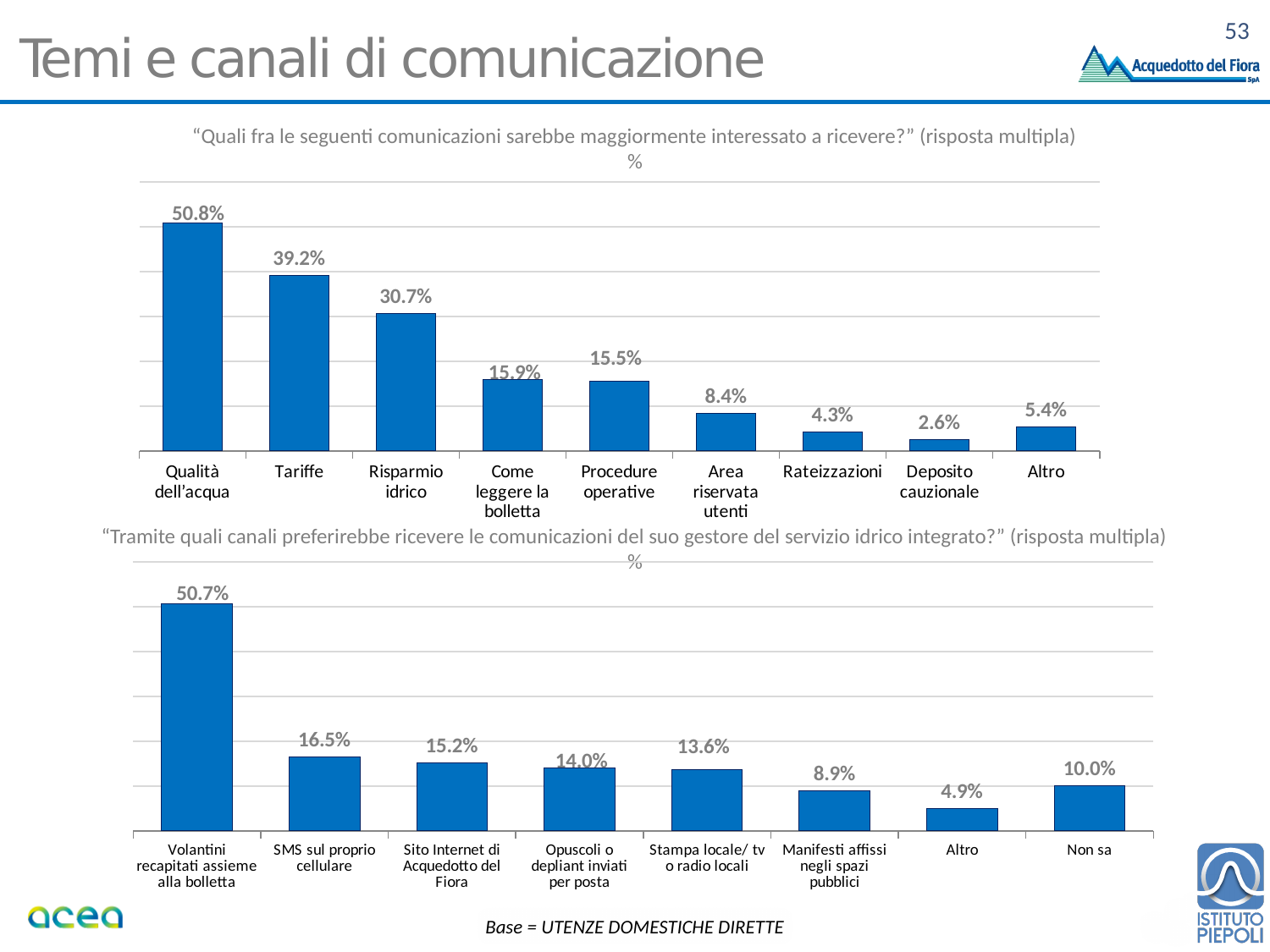

# Temi e canali di comunicazione
“Quali fra le seguenti comunicazioni sarebbe maggiormente interessato a ricevere?” (risposta multipla)
%

### Chart

| Category | Per nulla |
|---|---|
| Qualità dell’acqua | 0.508 |
| Tariffe | 0.39200000000000007 |
| Risparmio idrico | 0.30700000000000005 |
| Come leggere la bolletta | 0.15900000000000003 |
| Procedure operative | 0.15500000000000003 |
| Area riservata utenti | 0.08400000000000002 |
| Rateizzazioni | 0.043000000000000003 |
| Deposito cauzionale | 0.026000000000000002 |
| Altro | 0.05400000000000002 |
“Tramite quali canali preferirebbe ricevere le comunicazioni del suo gestore del servizio idrico integrato?” (risposta multipla)
%

### Chart

| Category | Per nulla |
|---|---|
| Volantini recapitati assieme alla bolletta | 0.507 |
| SMS sul proprio cellulare | 0.165 |
| Sito Internet di Acquedotto del Fiora | 0.15200000000000002 |
| Opuscoli o depliant inviati per posta | 0.14 |
| Stampa locale/ tv o radio locali | 0.136 |
| Manifesti affissi negli spazi pubblici | 0.08900000000000004 |
| Altro | 0.04900000000000001 |
| Non sa | 0.1 |
Base = UTENZE DOMESTICHE DIRETTE